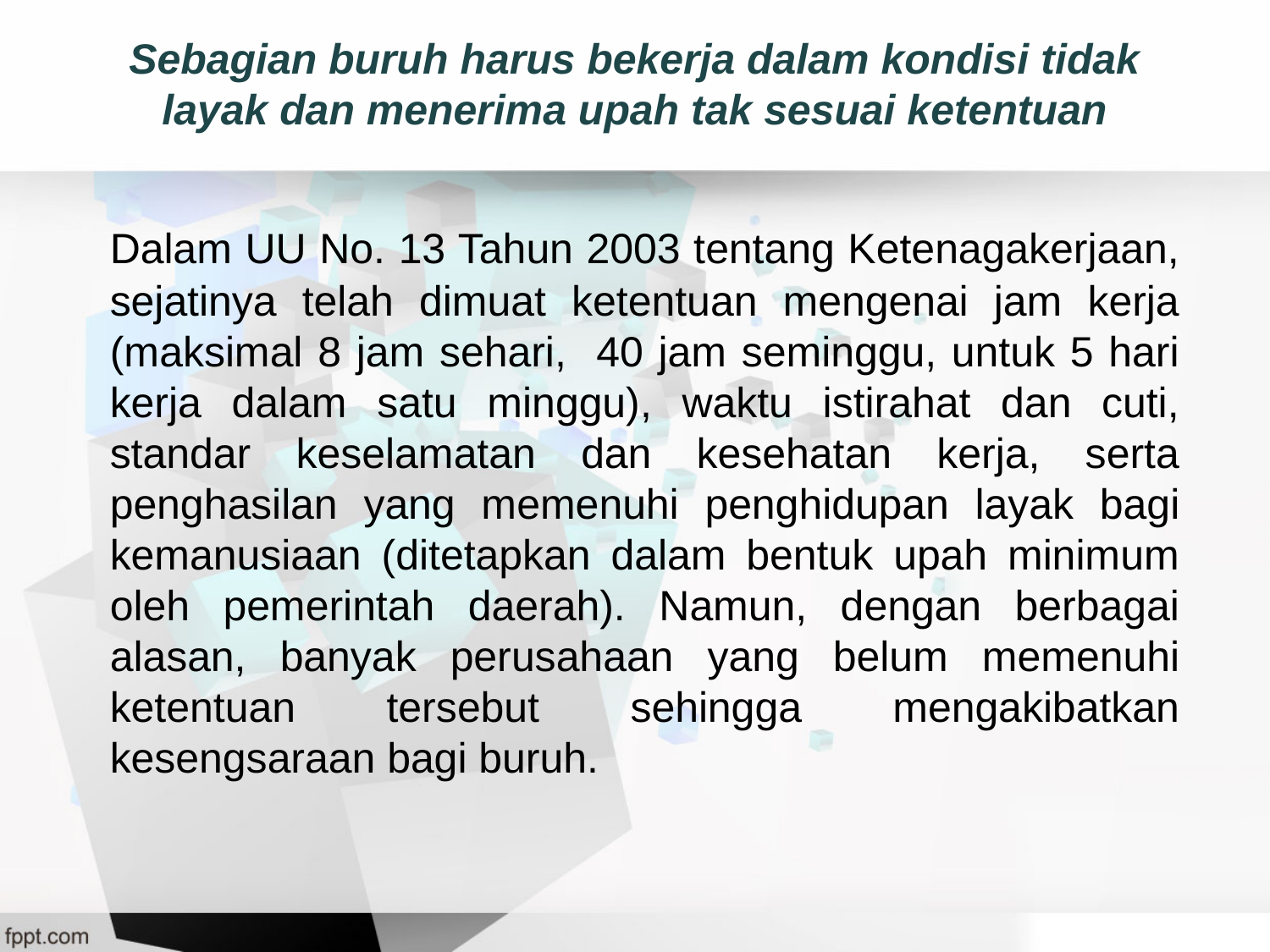

# Sebagian buruh harus bekerja dalam kondisi tidak layak dan menerima upah tak sesuai ketentuan
	Dalam UU No. 13 Tahun 2003 tentang Ketenagakerjaan, sejatinya telah dimuat ketentuan mengenai jam kerja (maksimal 8 jam sehari,  40 jam seminggu, untuk 5 hari kerja dalam satu minggu), waktu istirahat dan cuti, standar keselamatan dan kesehatan kerja, serta penghasilan yang memenuhi penghidupan layak bagi kemanusiaan (ditetapkan dalam bentuk upah minimum oleh pemerintah daerah). Namun, dengan berbagai alasan, banyak perusahaan yang belum memenuhi ketentuan tersebut sehingga mengakibatkan kesengsaraan bagi buruh.